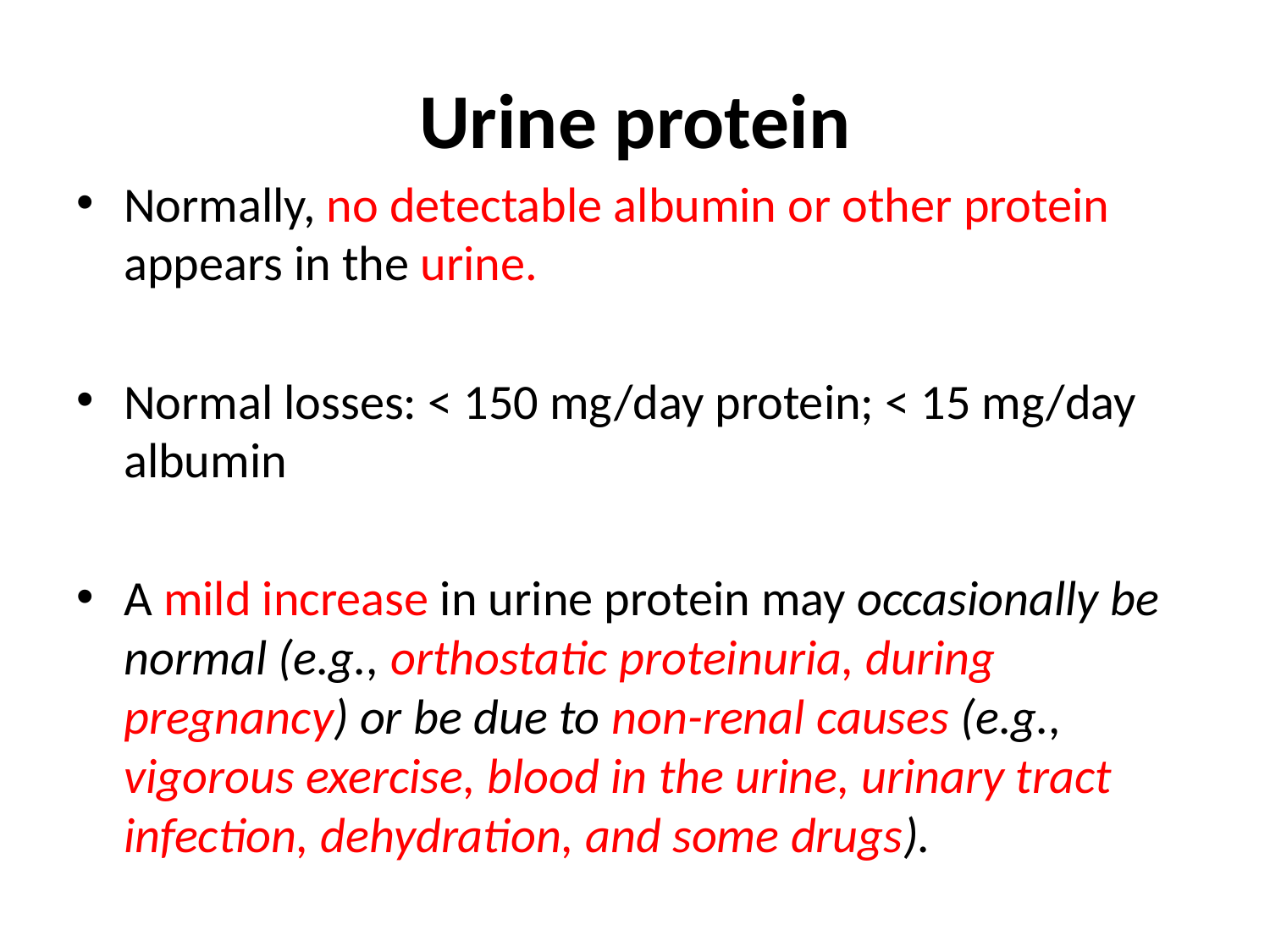

# Urine protein
Normally, no detectable albumin or other protein appears in the urine.

Normal losses: < 150 mg/day protein; < 15 mg/day albumin

A mild increase in urine protein may occasionally be normal (e.g., orthostatic proteinuria, during pregnancy) or be due to non-renal causes (e.g., vigorous exercise, blood in the urine, urinary tract infection, dehydration, and some drugs).